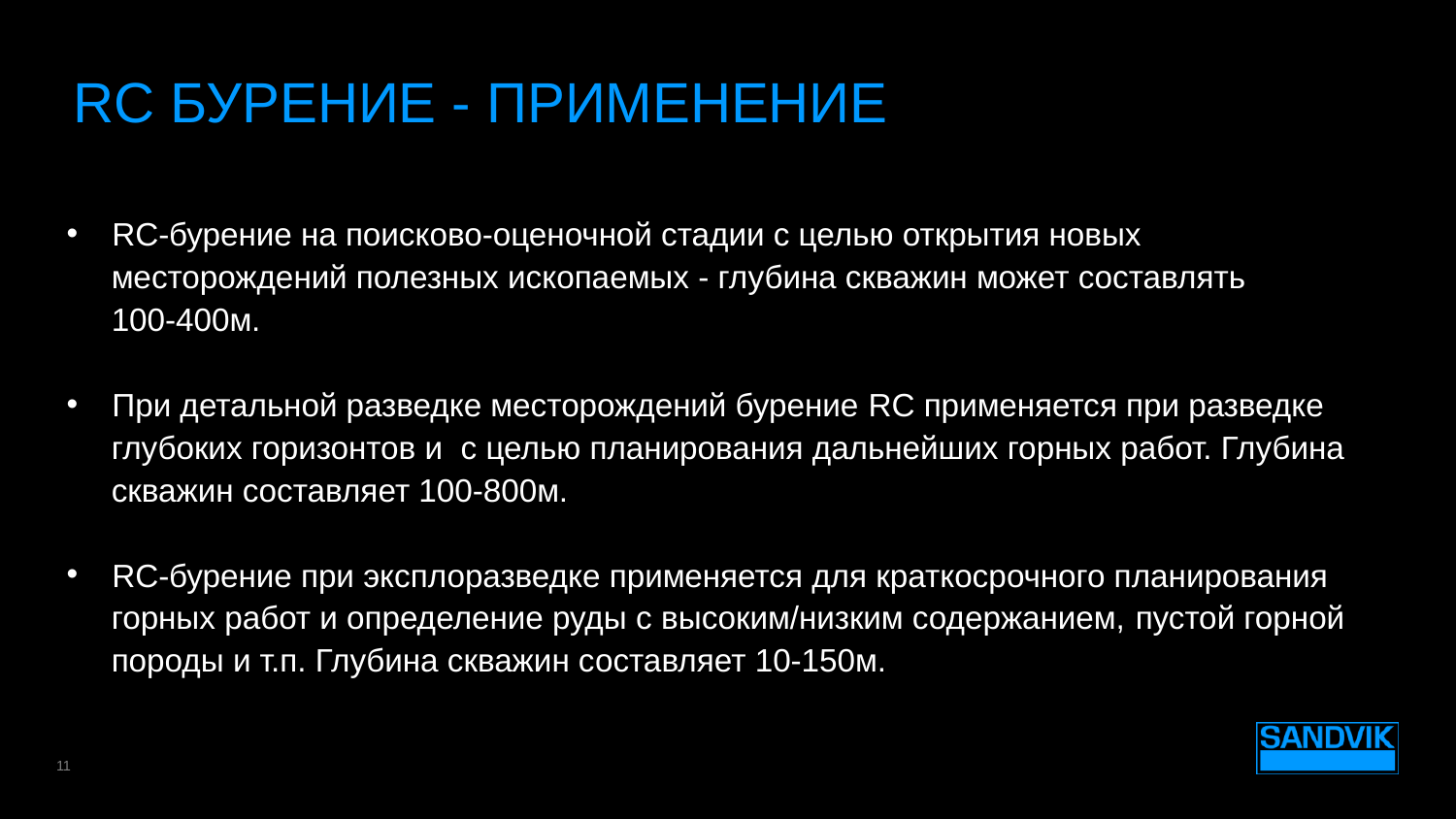

# RC бурение - применение
RC-бурение на поисково-оценочной стадии с целью открытия новых
     месторождений полезных ископаемых - глубина скважин может составлять
     100-400м.

При детальной разведке месторождений бурение RC применяется при разведке
     глубоких горизонтов и  с целью планирования дальнейших горных работ. Глубина
     скважин составляет 100-800м.

RC-бурение при эксплоразведке применяется для краткосрочного планирования
     горных работ и определение руды с высоким/низким содержанием, пустой горной
     породы и т.п. Глубина скважин составляет 10-150м.

11